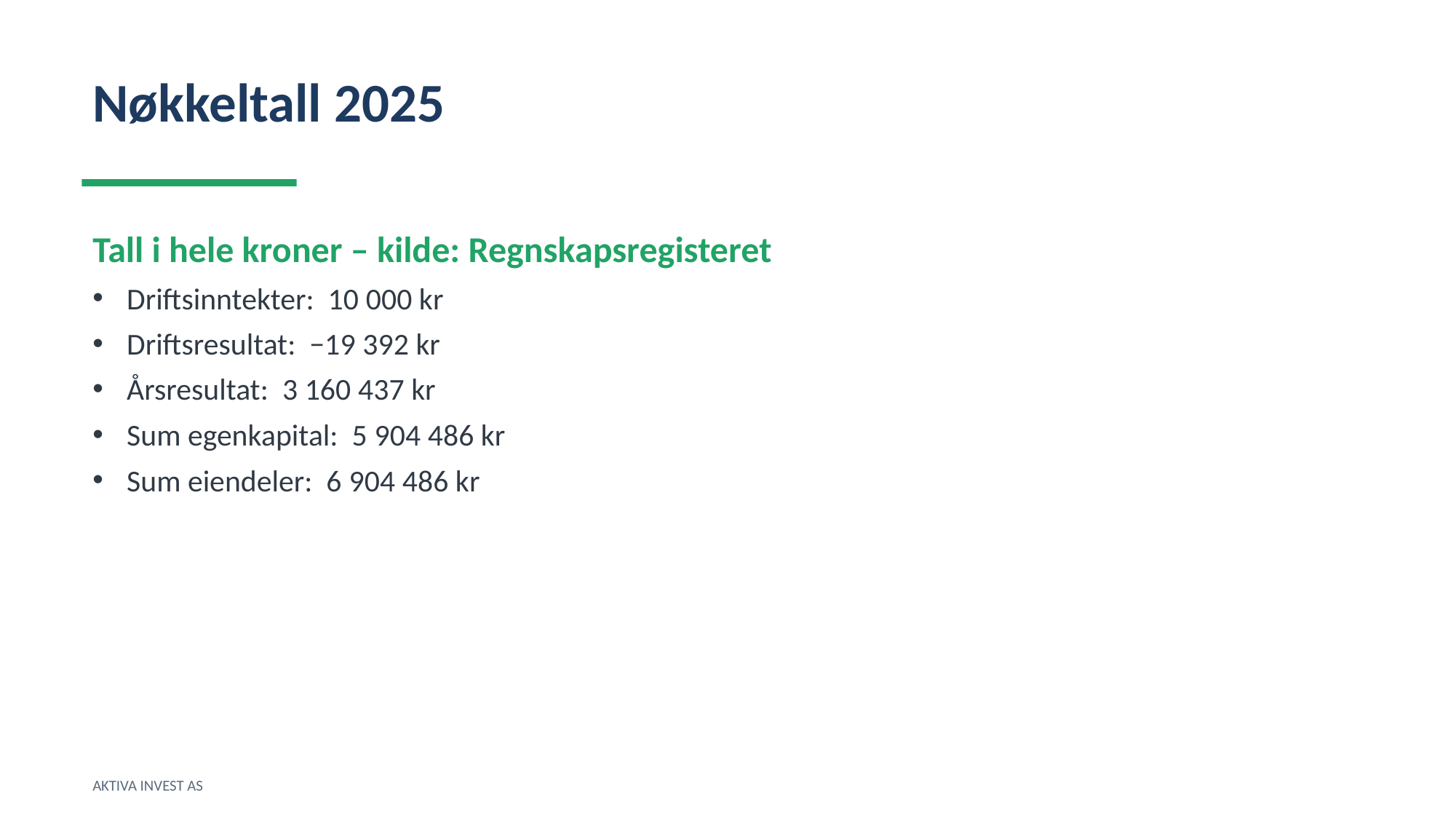

Nøkkeltall 2025

Tall i hele kroner – kilde: Regnskapsregisteret
Driftsinntekter:  10 000 kr
Driftsresultat:  −19 392 kr
Årsresultat:  3 160 437 kr
Sum egenkapital:  5 904 486 kr
Sum eiendeler:  6 904 486 kr
AKTIVA INVEST AS